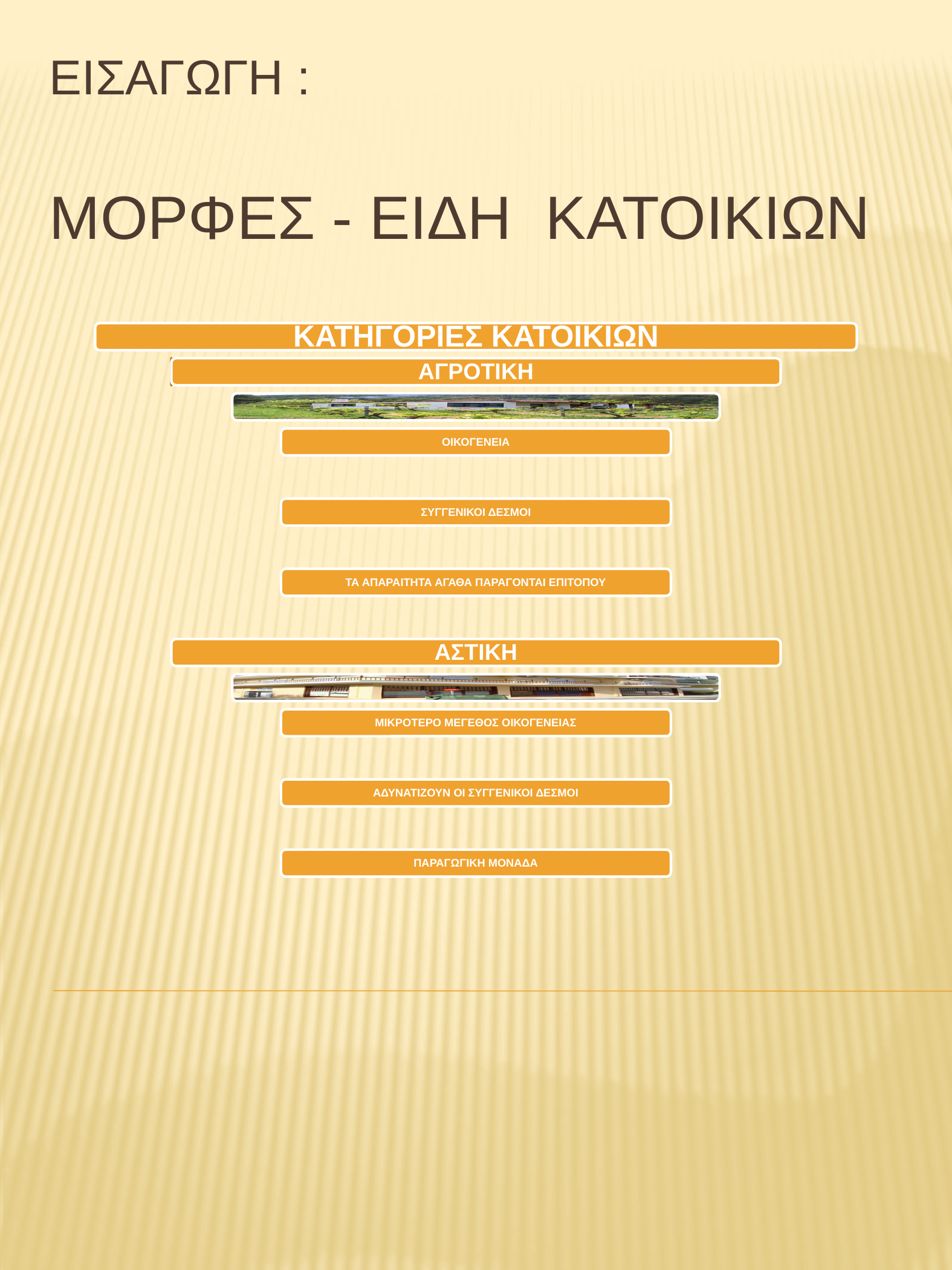

# Εισαγωγη : μορφες - ειδη  κατοικιων
ΚΑΤΗΓΟΡΙΕΣ ΚΑΤΟΙΚΙΩΝ
ΑΓΡΟΤΙΚΗ
ΑΣΤΙΚΗ
ΜΙΚΡΟΤΕΡΟ ΜΕΓΕΘΟΣ ΟΙΚΟΓΕΝΕΙΑΣ
ΑΔΥΝΑΤΙΖΟΥΝ ΟΙ ΣΥΓΓΕΝΙΚΟΙ ΔΕΣΜΟΙ
ΠΑΡΑΓΩΓΙΚΗ ΜΟΝΑΔΑ
ΟΙΚΟΓΕΝΕΙΑ
ΣΥΓΓΕΝΙΚΟΙ ΔΕΣΜΟΙ
ΤΑ ΑΠΑΡΑΙΤΗΤΑ ΑΓΑΘΑ ΠΑΡΑΓΟΝΤΑΙ ΕΠΙΤΟΠΟΥ